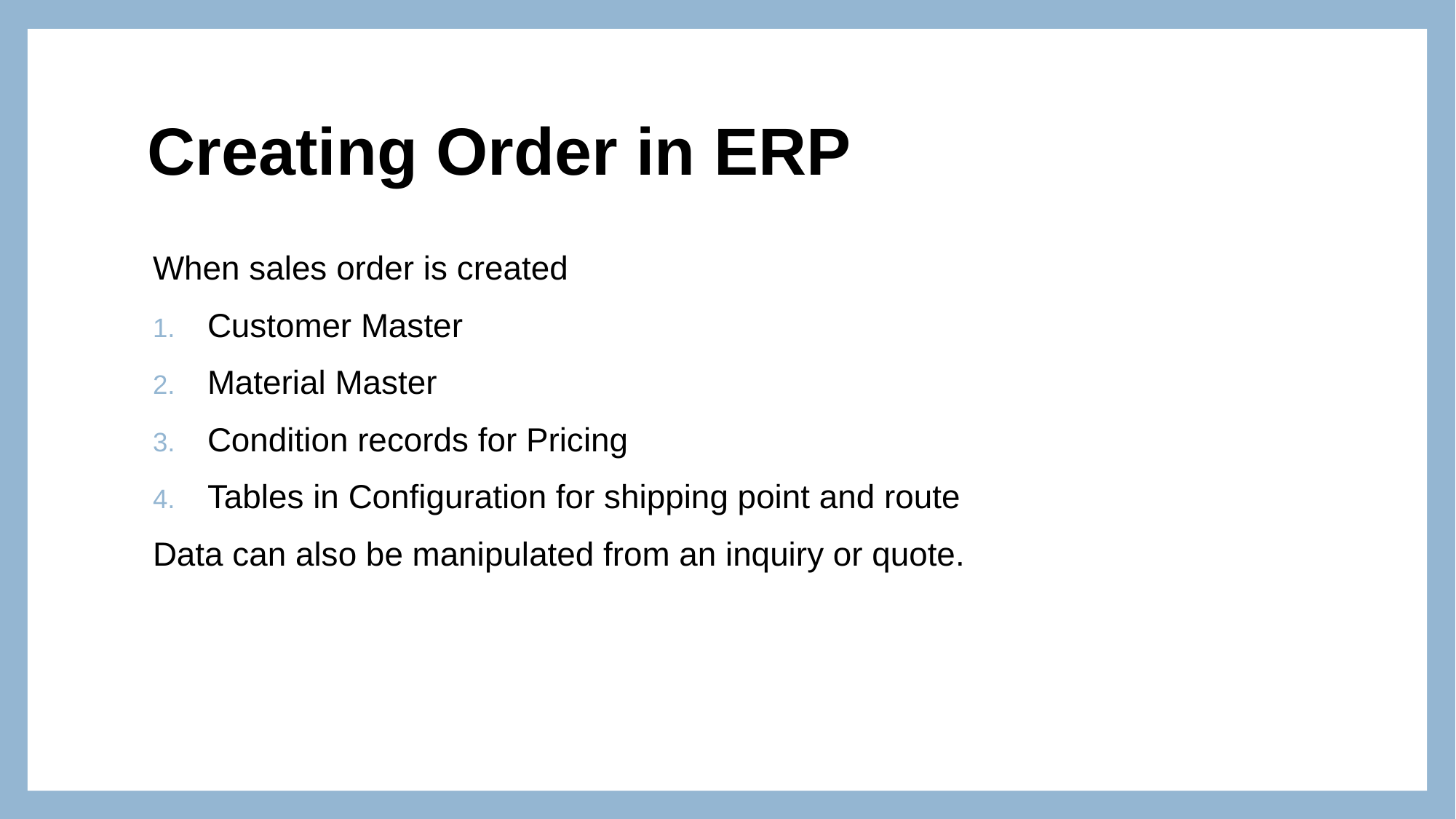

# Creating Order in ERP
When sales order is created
Customer Master
Material Master
Condition records for Pricing
Tables in Configuration for shipping point and route
Data can also be manipulated from an inquiry or quote.